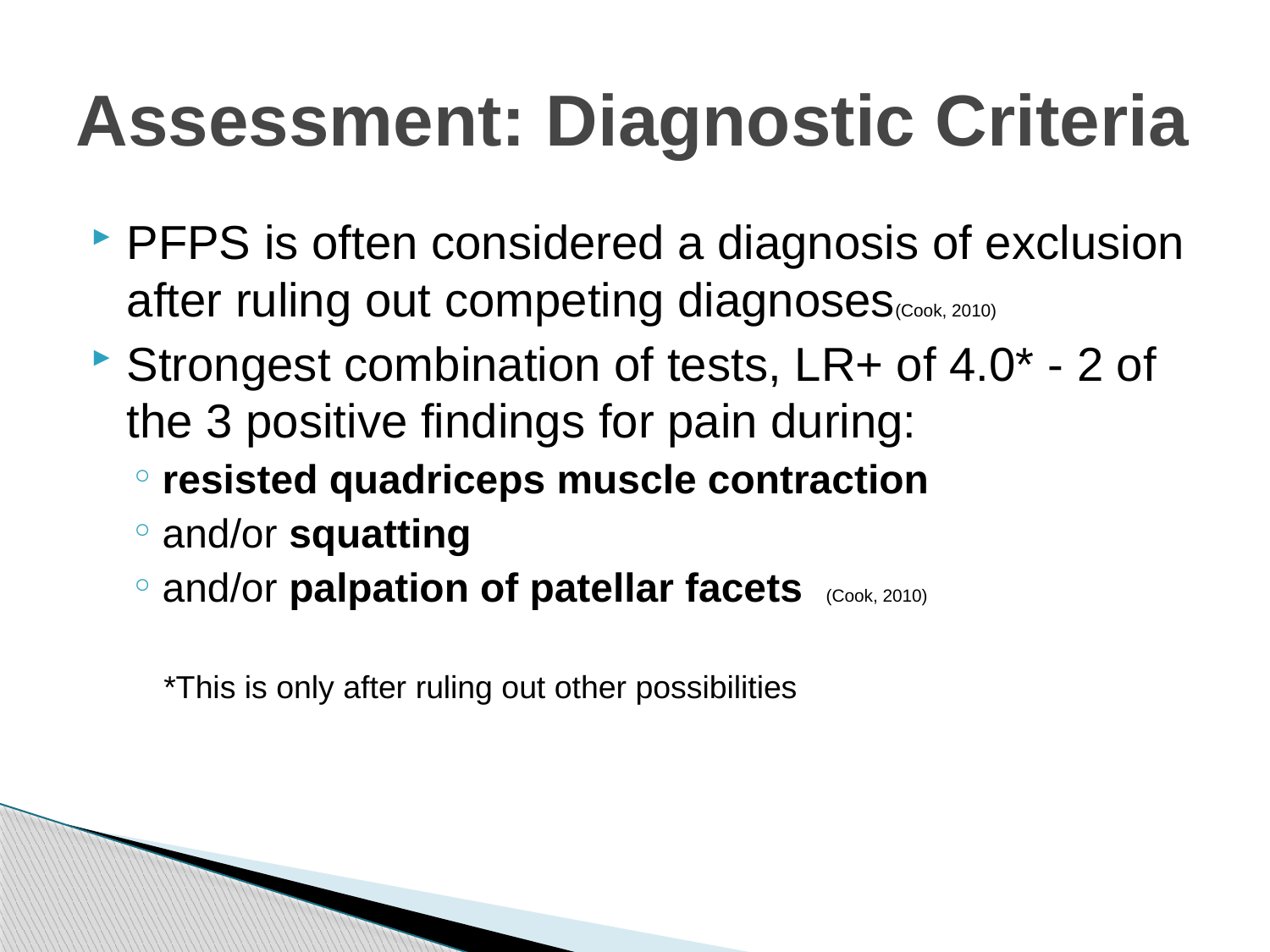

# Assessment: Diagnostic Criteria
PFPS is often considered a diagnosis of exclusion after ruling out competing diagnoses(Cook, 2010)
Strongest combination of tests, LR+ of 4.0* - 2 of the 3 positive findings for pain during:
resisted quadriceps muscle contraction
and/or squatting
and/or palpation of patellar facets  (Cook, 2010)

*This is only after ruling out other possibilities